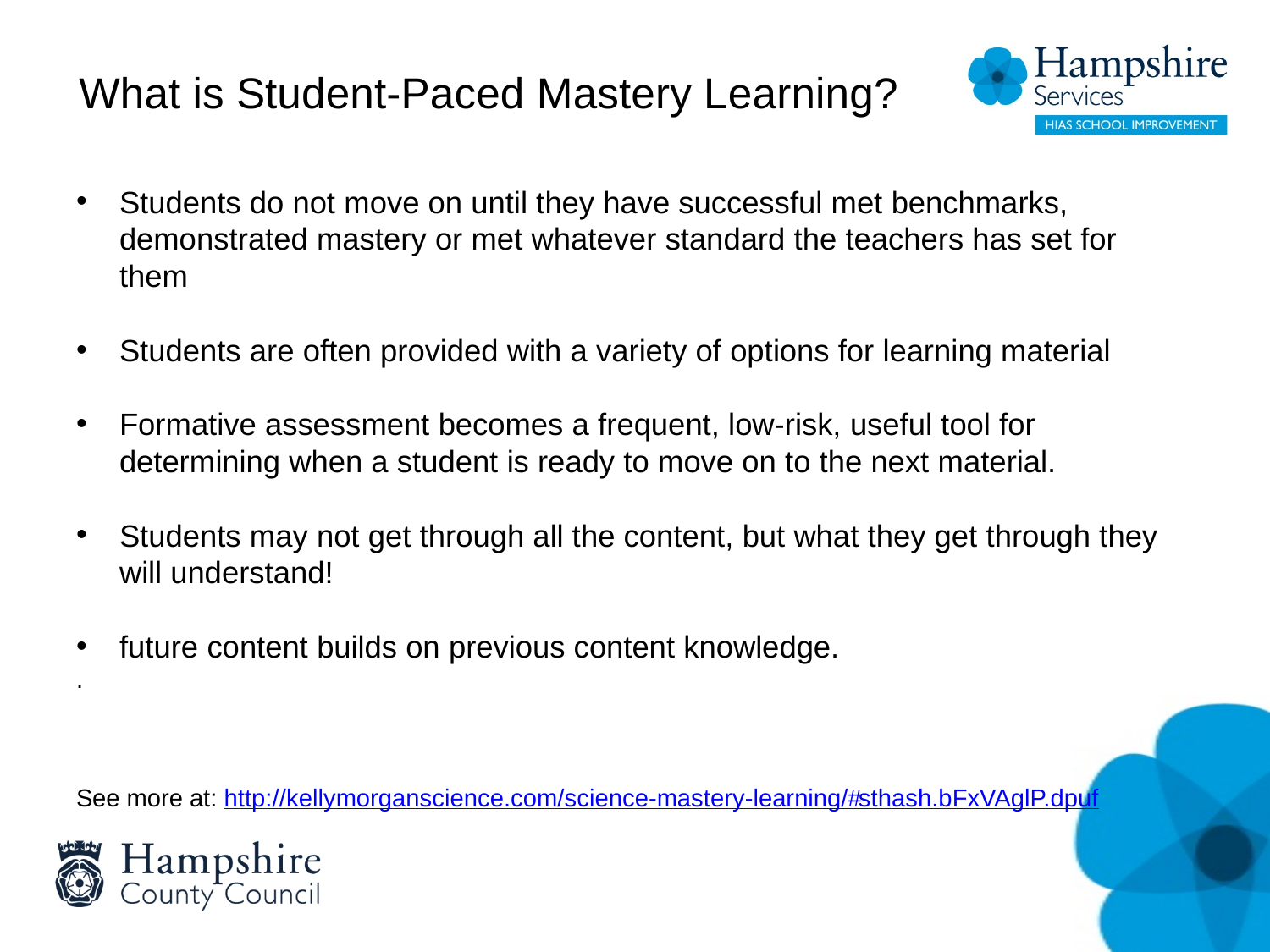

# What is Student-Paced Mastery Learning?
Students do not move on until they have successful met benchmarks, demonstrated mastery or met whatever standard the teachers has set for them

Students are often provided with a variety of options for learning material

Formative assessment becomes a frequent, low-risk, useful tool for determining when a student is ready to move on to the next material.

Students may not get through all the content, but what they get through they will understand!

future content builds on previous content knowledge.
.

See more at: http://kellymorganscience.com/science-mastery-learning/#sthash.bFxVAglP.dpuf